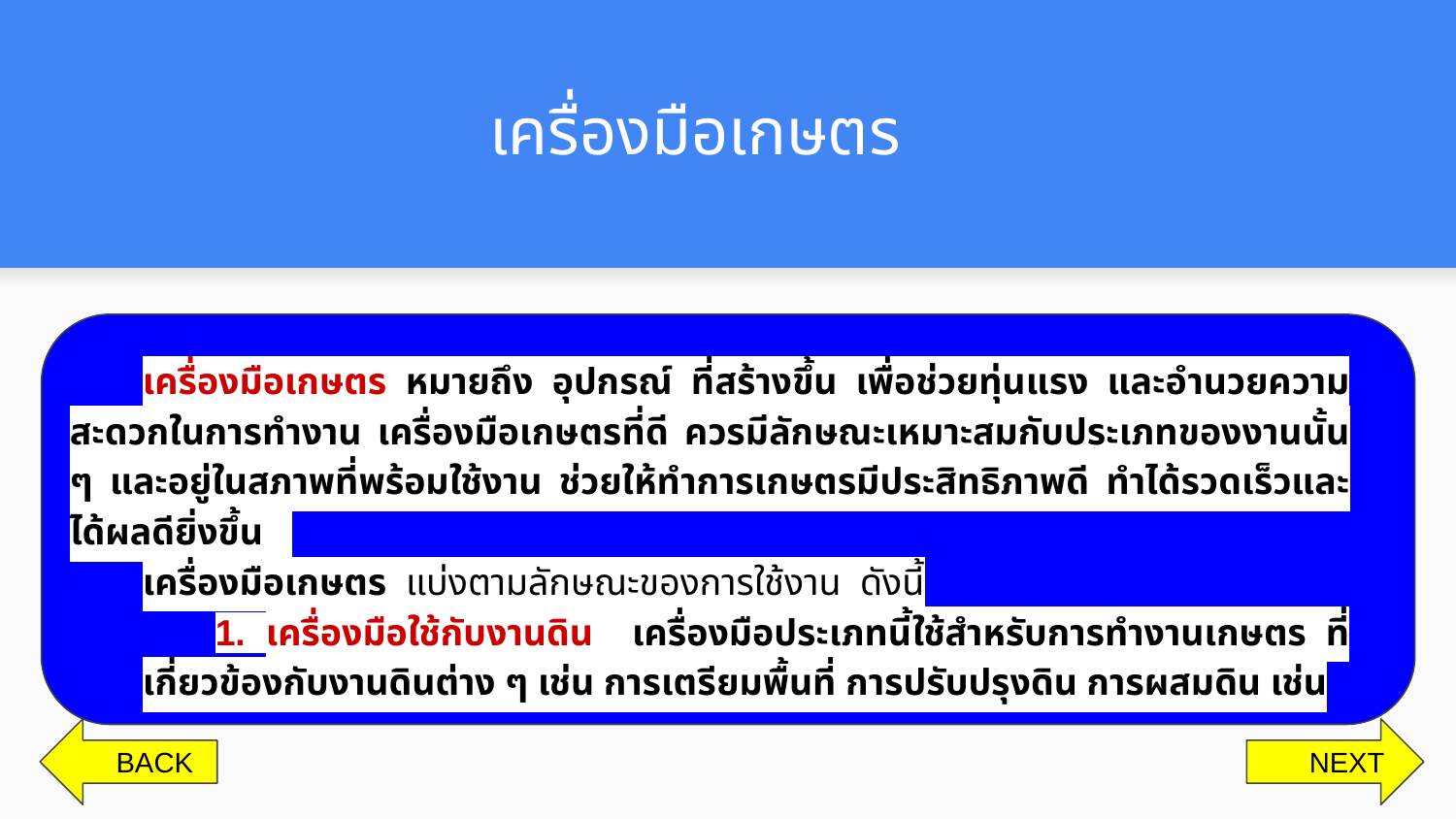

# เครื่องมือเกษตร

เครื่องมือเกษตร หมายถึง อุปกรณ์ ที่สร้างขึ้น เพื่อช่วยทุ่นแรง และอำนวยความสะดวกในการทำงาน เครื่องมือเกษตรที่ดี ควรมีลักษณะเหมาะสมกับประเภทของงานนั้น ๆ และอยู่ในสภาพที่พร้อมใช้งาน ช่วยให้ทำการเกษตรมีประสิทธิภาพดี ทำได้รวดเร็วและได้ผลดียิ่งขึ้น
เครื่องมือเกษตร  แบ่งตามลักษณะของการใช้งาน  ดังนี้
1. เครื่องมือใช้กับงานดิน  เครื่องมือประเภทนี้ใช้สำหรับการทำงานเกษตร ที่เกี่ยวข้องกับงานดินต่าง ๆ เช่น การเตรียมพื้นที่ การปรับปรุงดิน การผสมดิน เช่น

     BACK
      NEXT